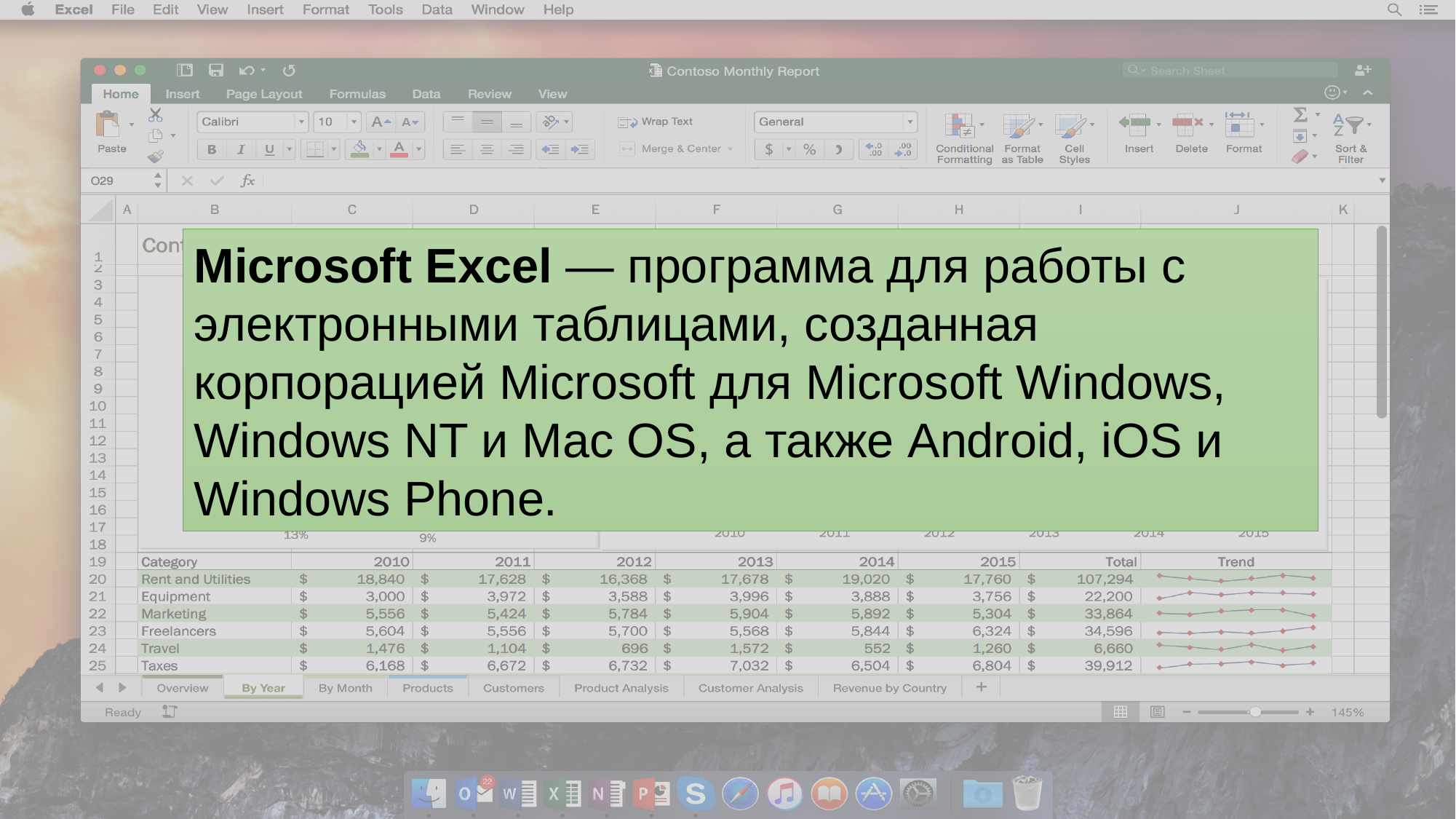

Microsoft Excel — программа для работы с электронными таблицами, созданная корпорацией Microsoft для Microsoft Windows, Windows NT и Mac OS, а также Android, iOS и Windows Phone.